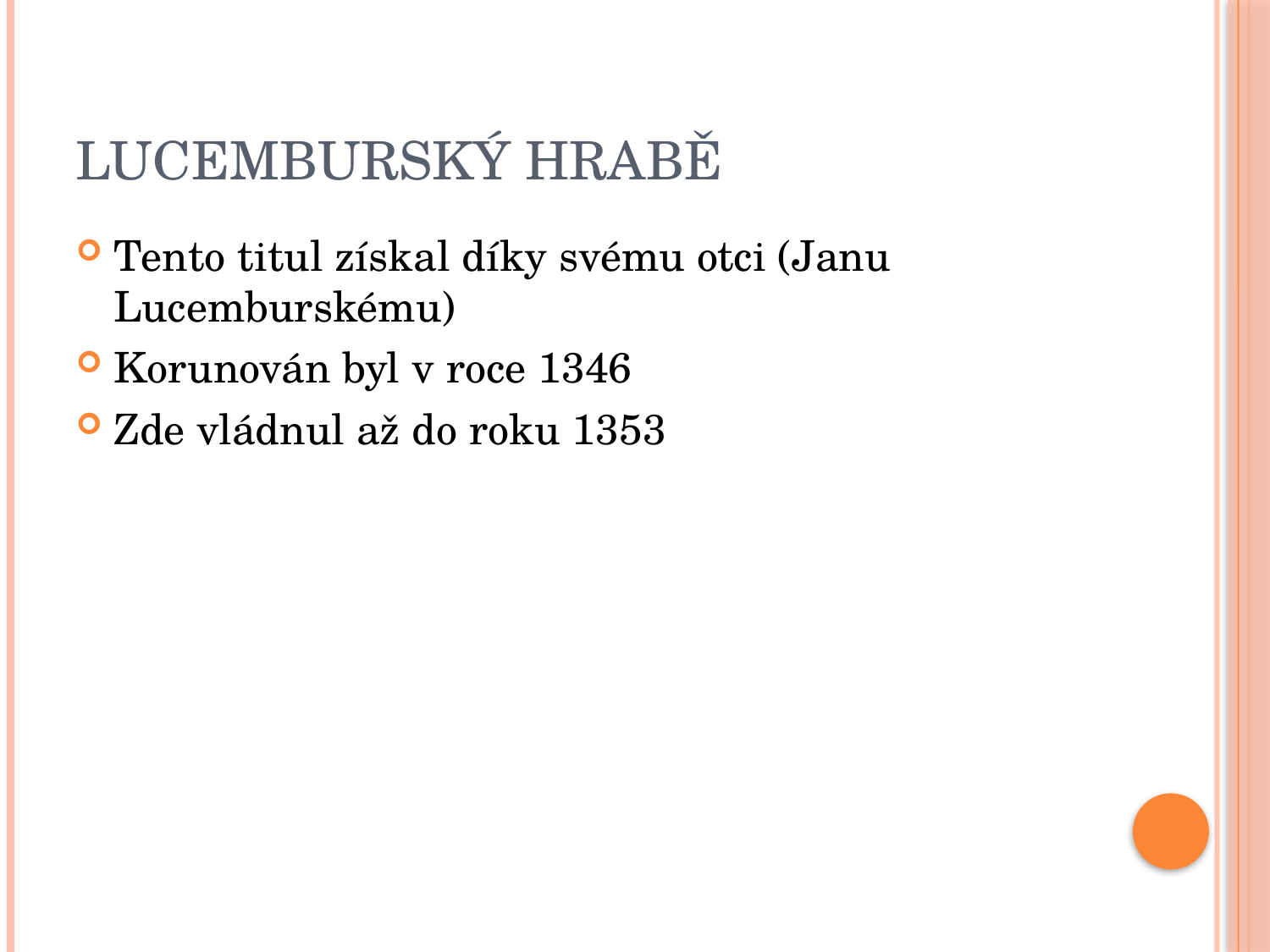

# Lucemburský hrabě
Tento titul získal díky svému otci (Janu Lucemburskému)
Korunován byl v roce 1346
Zde vládnul až do roku 1353